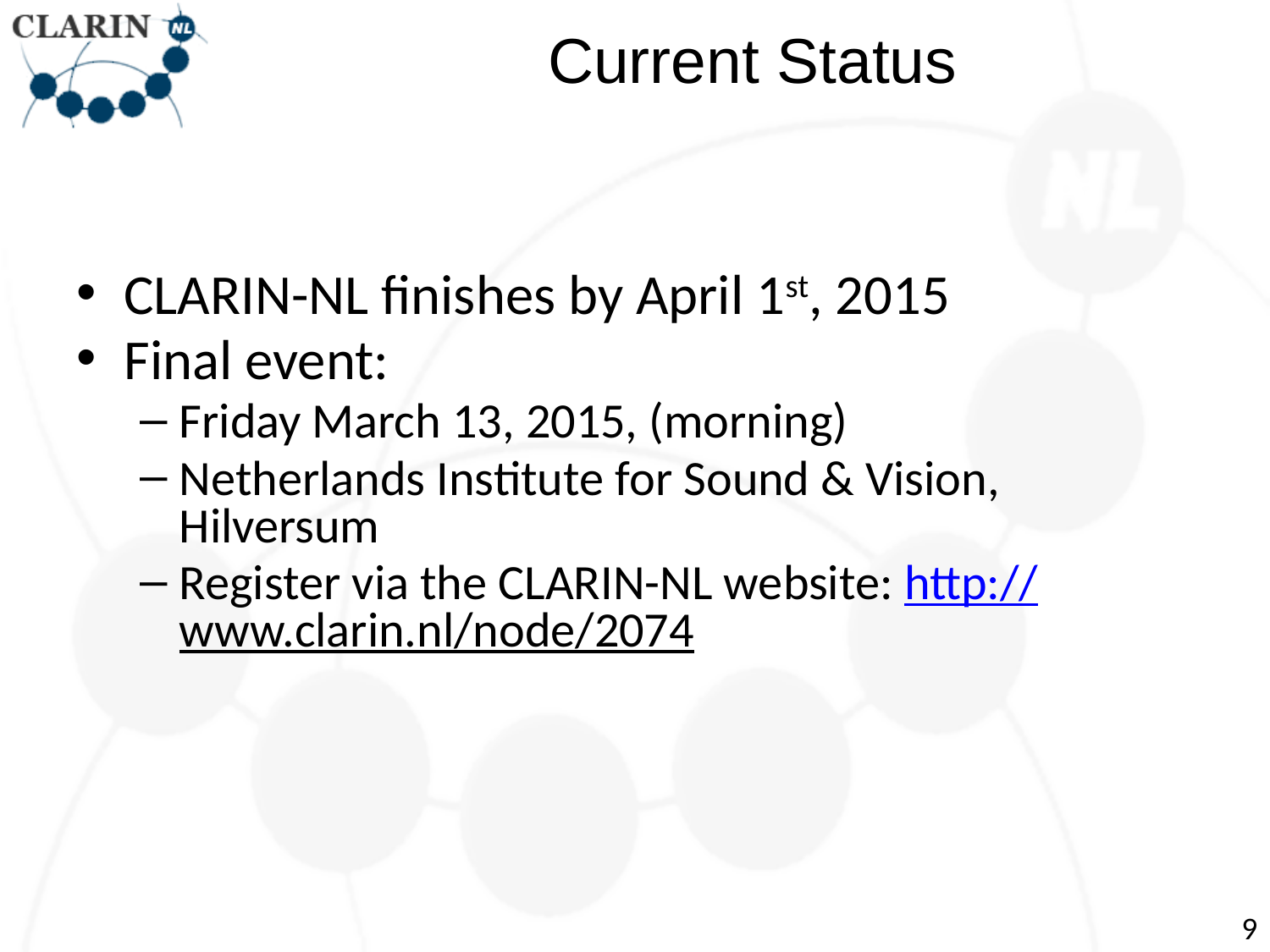

# Current Status
CLARIN-NL finishes by April 1st, 2015
Final event:
Friday March 13, 2015, (morning)
Netherlands Institute for Sound & Vision, Hilversum
Register via the CLARIN-NL website: http://www.clarin.nl/node/2074

9